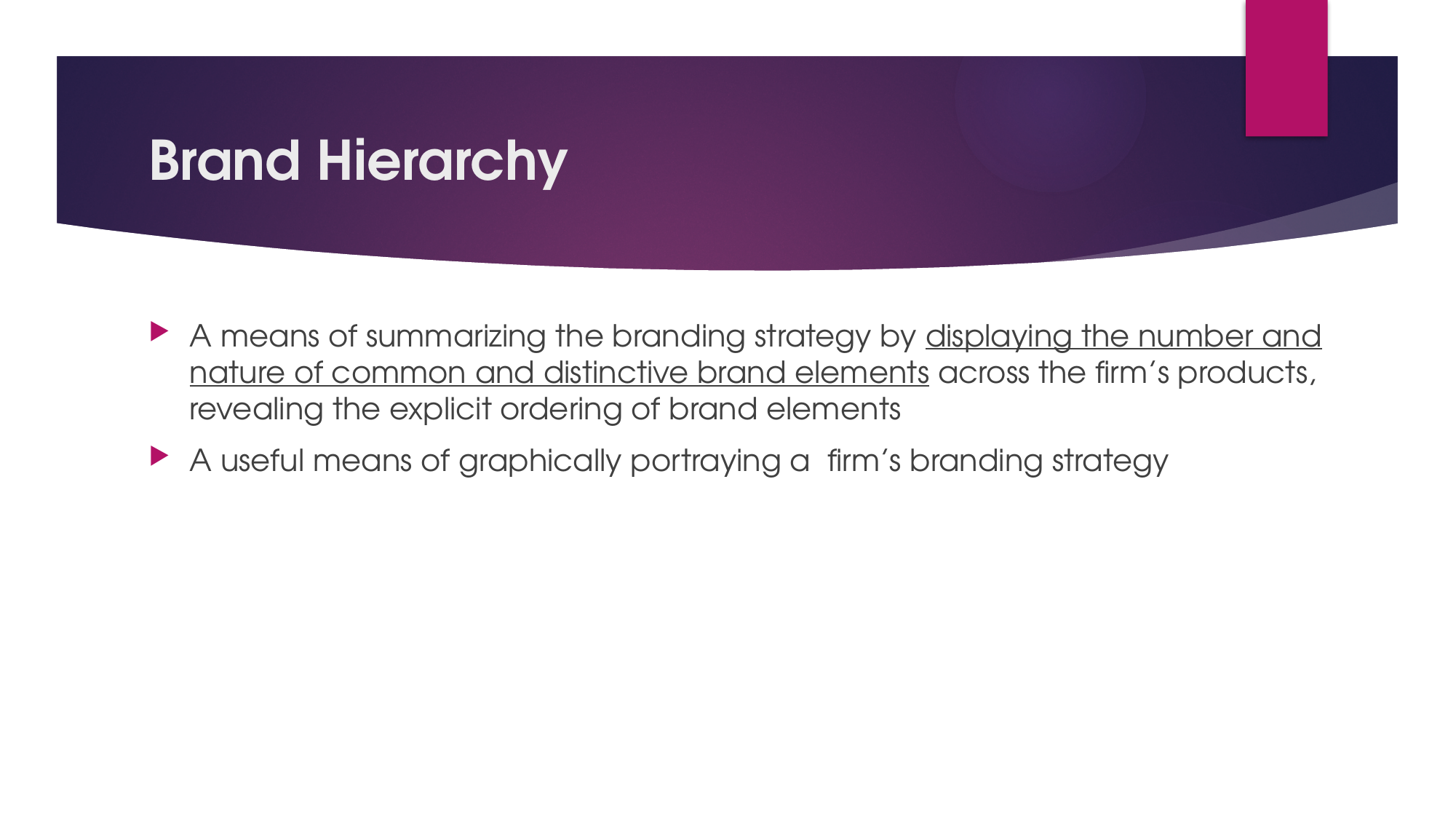

# Brand Hierarchy
A means of summarizing the branding strategy by displaying the number and nature of common and distinctive brand elements across the firm’s products, revealing the explicit ordering of brand elements
A useful means of graphically portraying a  firm’s branding strategy